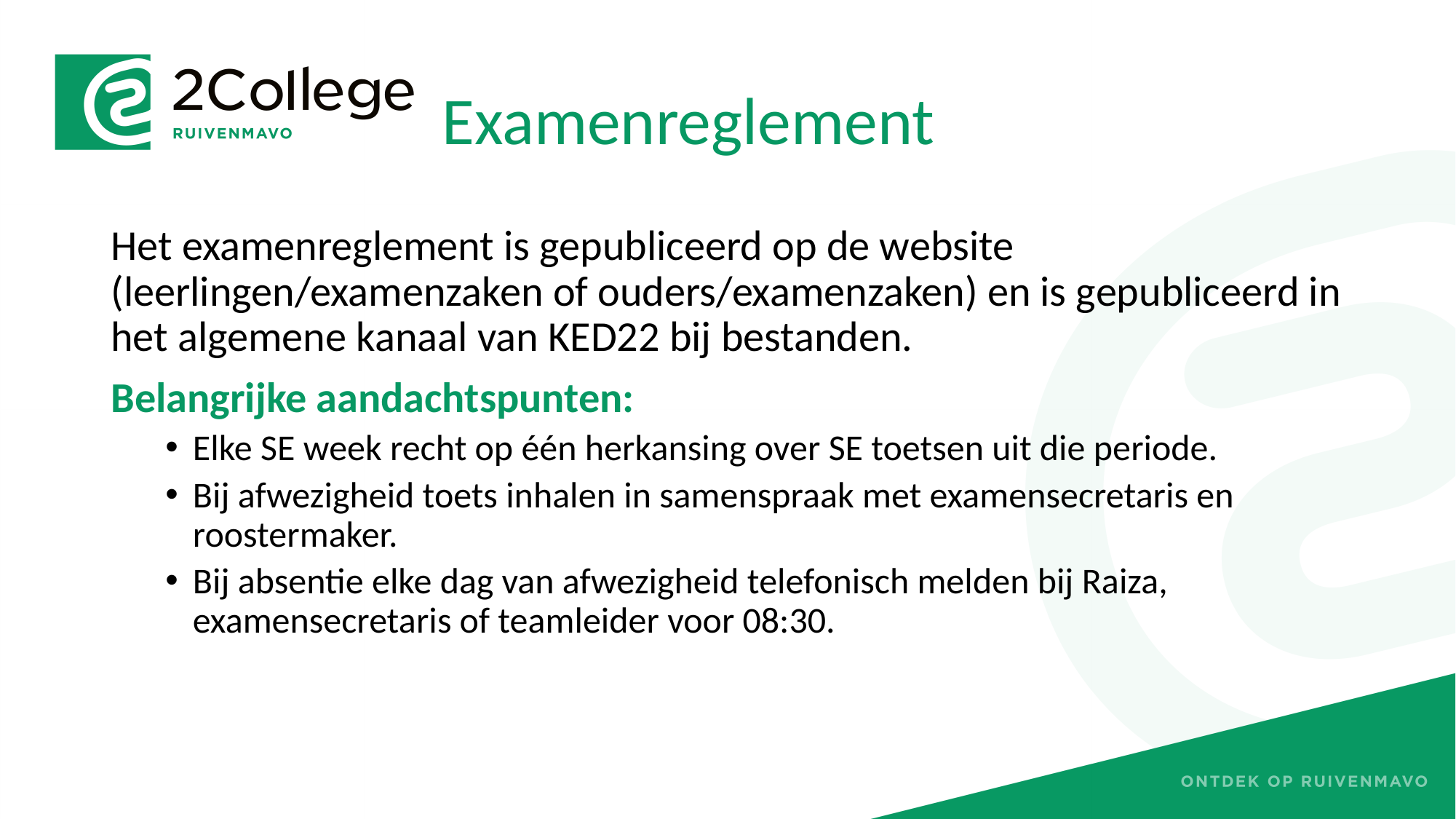

# Examenreglement
Het examenreglement is gepubliceerd op de website (leerlingen/examenzaken of ouders/examenzaken) en is gepubliceerd in het algemene kanaal van KED22 bij bestanden.
Belangrijke aandachtspunten:
Elke SE week recht op één herkansing over SE toetsen uit die periode.
Bij afwezigheid toets inhalen in samenspraak met examensecretaris en roostermaker.
Bij absentie elke dag van afwezigheid telefonisch melden bij Raiza, examensecretaris of teamleider voor 08:30.